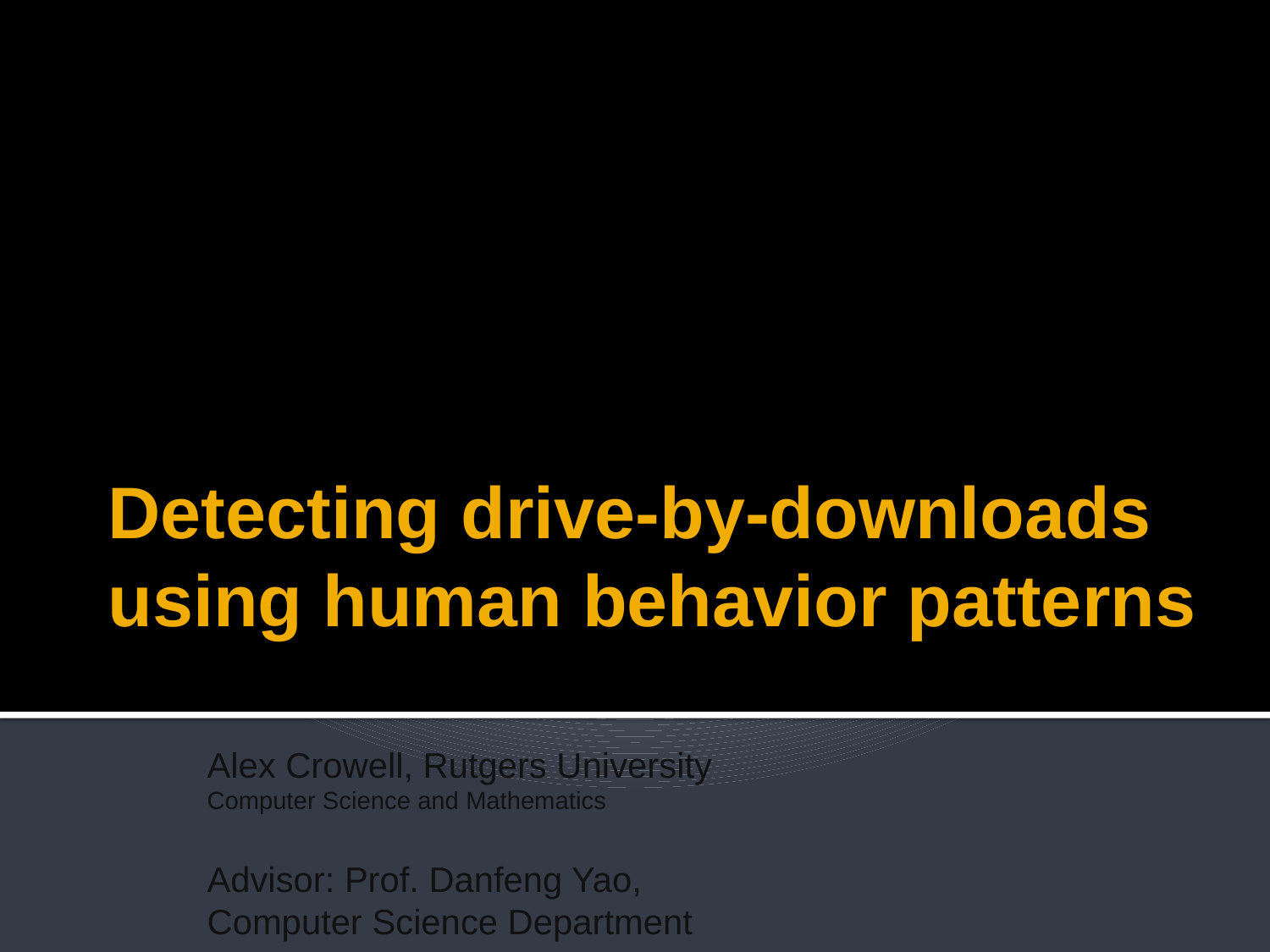

# Detecting drive-by-downloads using human behavior patterns
Alex Crowell, Rutgers University
Computer Science and Mathematics

Advisor: Prof. Danfeng Yao,
Computer Science Department